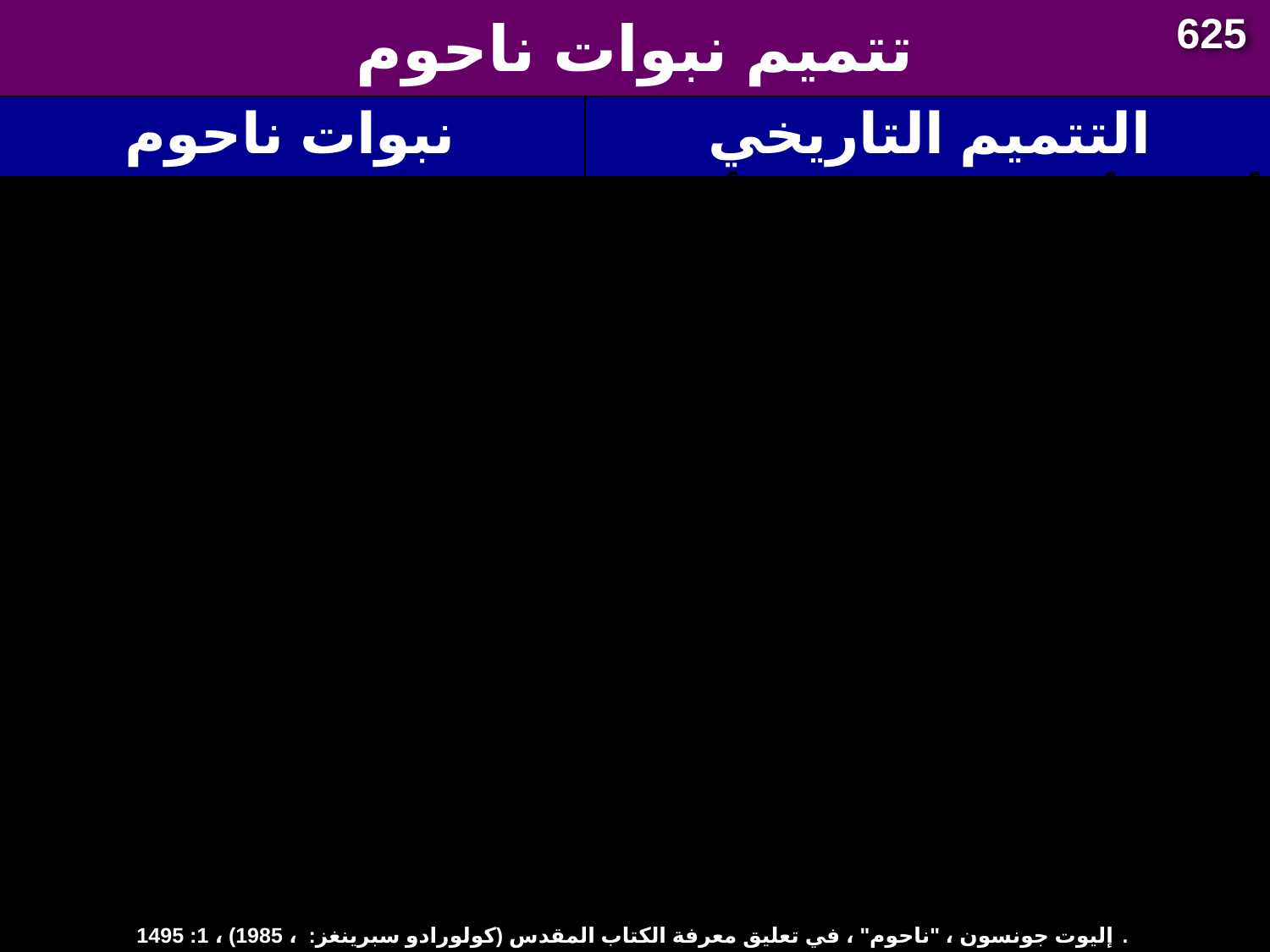

625
# تتميم نبوات ناحوم
| نبوات ناحوم | التتميم التاريخي |
| --- | --- |
| 3. سوف تدمر بوابات المدينة (3: 13) | 3. أشار أولمستيد إلى أن: الهجوم الرئيسي كان موجهاً من الشمال الغربي وسقط العبء الأكبر على بوابة حاتمي في هذه الزاوية ... توجد داخل البوابات آثار للجدار المضاد الذي رفعه السكان في آخر أطرافهم. تاريخ آشور شيكاغو: مطبعة جامعة شيكاغو، 1951، ص 637) |
إليوت جونسون ، "ناحوم" ، في تعليق معرفة الكتاب المقدس (كولورادو سبرينغز:  ، 1985) ، 1: 1495.